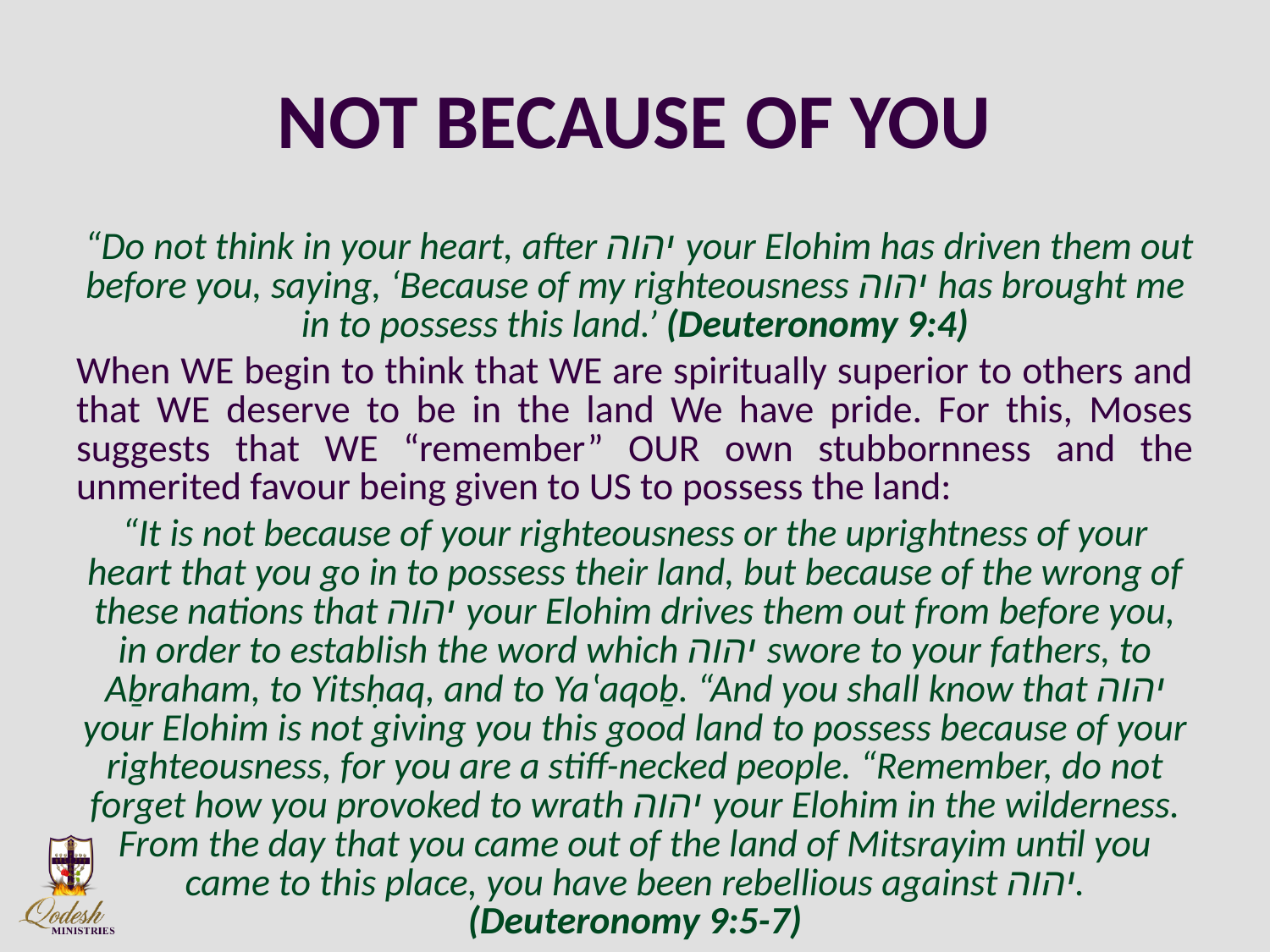

# NOT BECAUSE OF YOU
 “Do not think in your heart, after יהוה your Elohim has driven them out before you, saying, ‘Because of my righteousness יהוה has brought me in to possess this land.’ (Deuteronomy 9:4)
When WE begin to think that WE are spiritually superior to others and that WE deserve to be in the land We have pride. For this, Moses suggests that WE “remember” OUR own stubbornness and the unmerited favour being given to US to possess the land:
“It is not because of your righteousness or the uprightness of your heart that you go in to possess their land, but because of the wrong of these nations that יהוה your Elohim drives them out from before you, in order to establish the word which יהוה swore to your fathers, to Aḇraham, to Yitsḥaq, and to Yaʽaqoḇ. “And you shall know that יהוה your Elohim is not giving you this good land to possess because of your righteousness, for you are a stiff-necked people. “Remember, do not forget how you provoked to wrath יהוה your Elohim in the wilderness. From the day that you came out of the land of Mitsrayim until you came to this place, you have been rebellious against יהוה. (Deuteronomy 9:5-7)